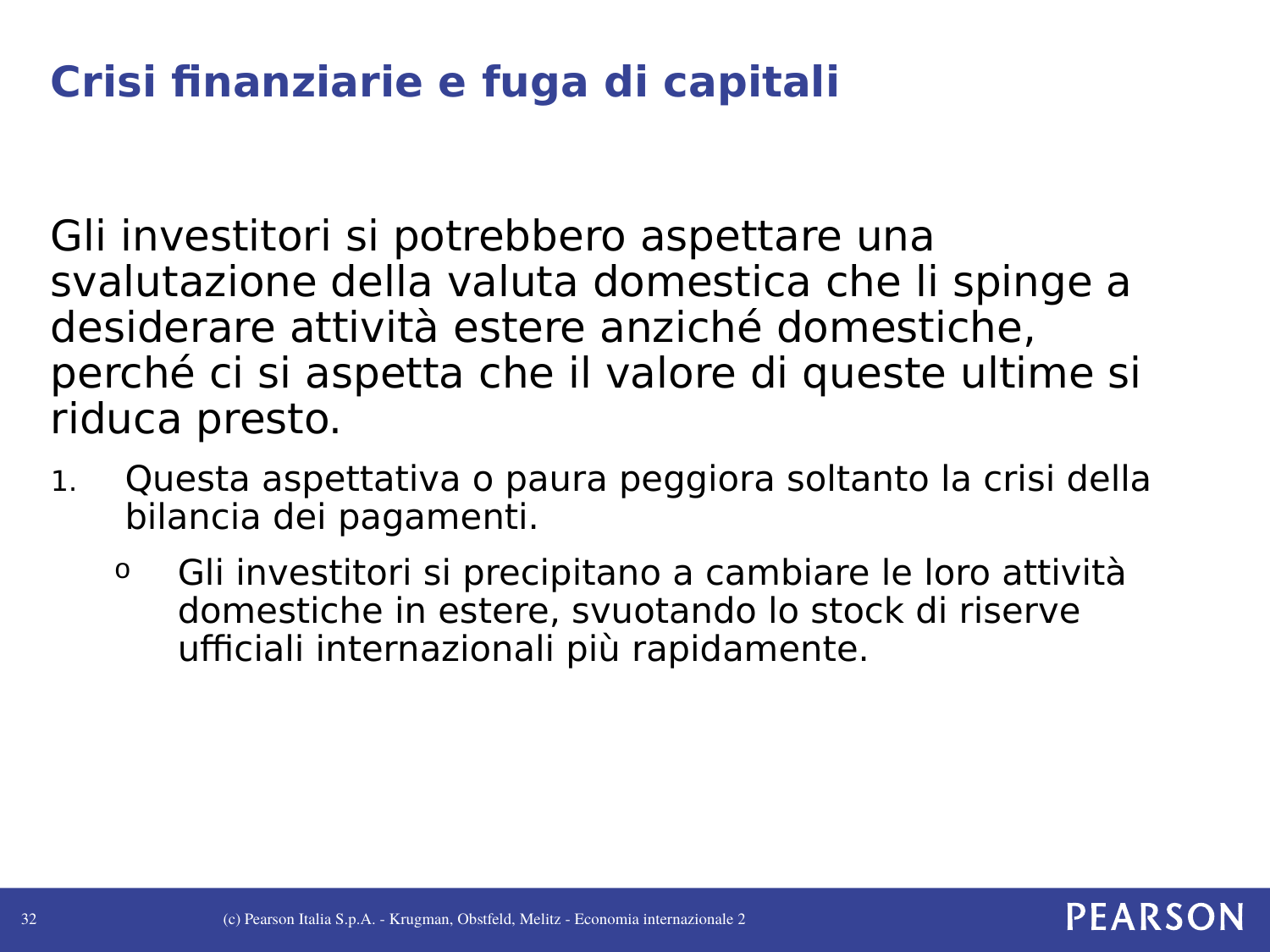

# Crisi finanziarie e fuga di capitali
Gli investitori si potrebbero aspettare una svalutazione della valuta domestica che li spinge a desiderare attività estere anziché domestiche, perché ci si aspetta che il valore di queste ultime si riduca presto.
Questa aspettativa o paura peggiora soltanto la crisi della bilancia dei pagamenti.
Gli investitori si precipitano a cambiare le loro attività domestiche in estere, svuotando lo stock di riserve ufficiali internazionali più rapidamente.
32
(c) Pearson Italia S.p.A. - Krugman, Obstfeld, Melitz - Economia internazionale 2